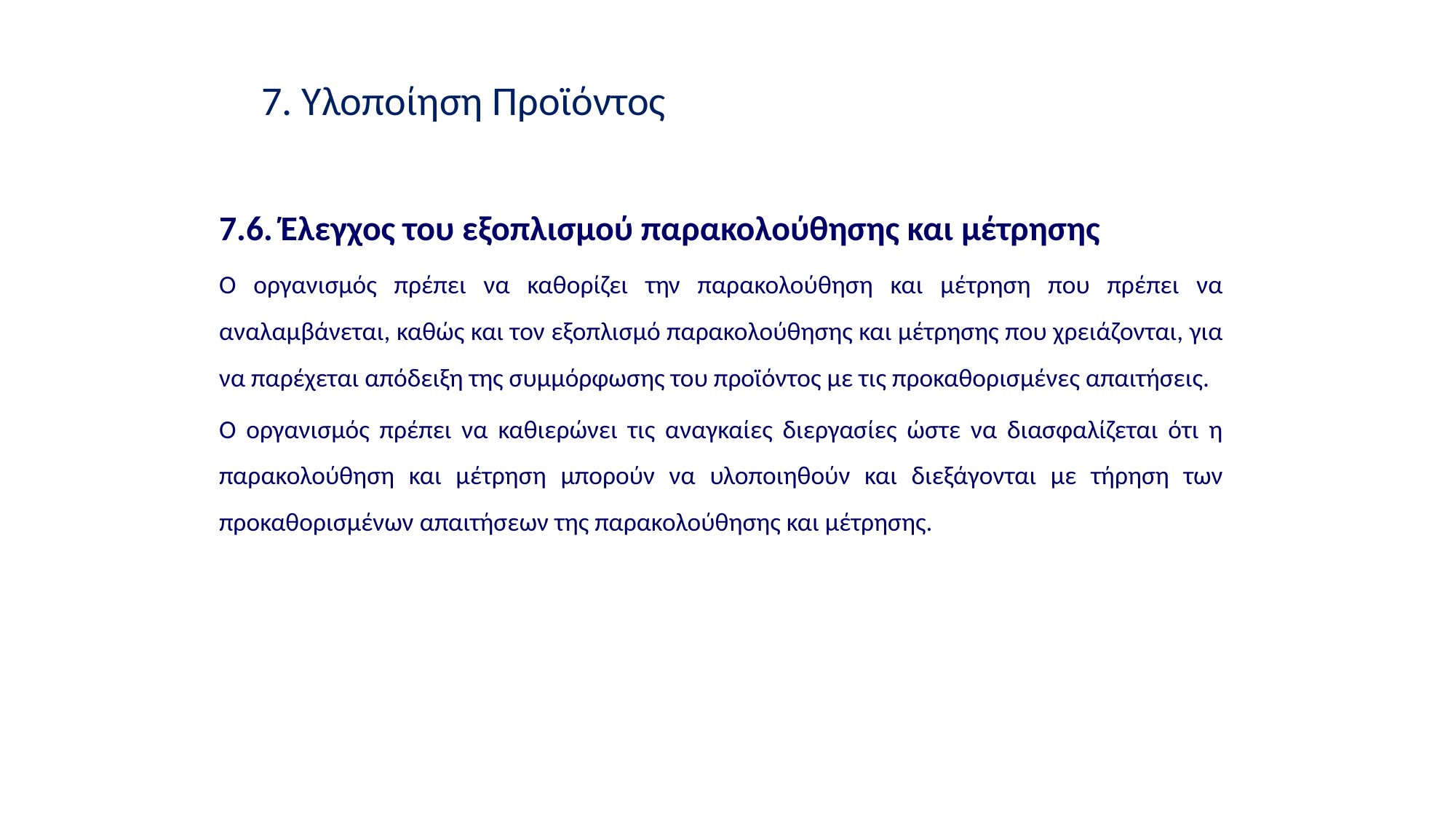

7. Υλοποίηση Προϊόντος
7.6. Έλεγχος του εξοπλισμού παρακολούθησης και μέτρησης
Ο οργανισμός πρέπει να καθορίζει την παρακολούθηση και μέτρηση που πρέπει να αναλαμβάνεται, καθώς και τον εξοπλισμό παρακολούθησης και μέτρησης που χρειάζονται, για να παρέχεται απόδειξη της συμμόρφωσης του προϊόντος με τις προκαθορισμένες απαιτήσεις.
Ο οργανισμός πρέπει να καθιερώνει τις αναγκαίες διεργασίες ώστε να διασφαλίζεται ότι η παρακολούθηση και μέτρηση μπορούν να υλοποιηθούν και διεξάγονται με τήρηση των προκαθορισμένων απαιτήσεων της παρακολούθησης και μέτρησης.